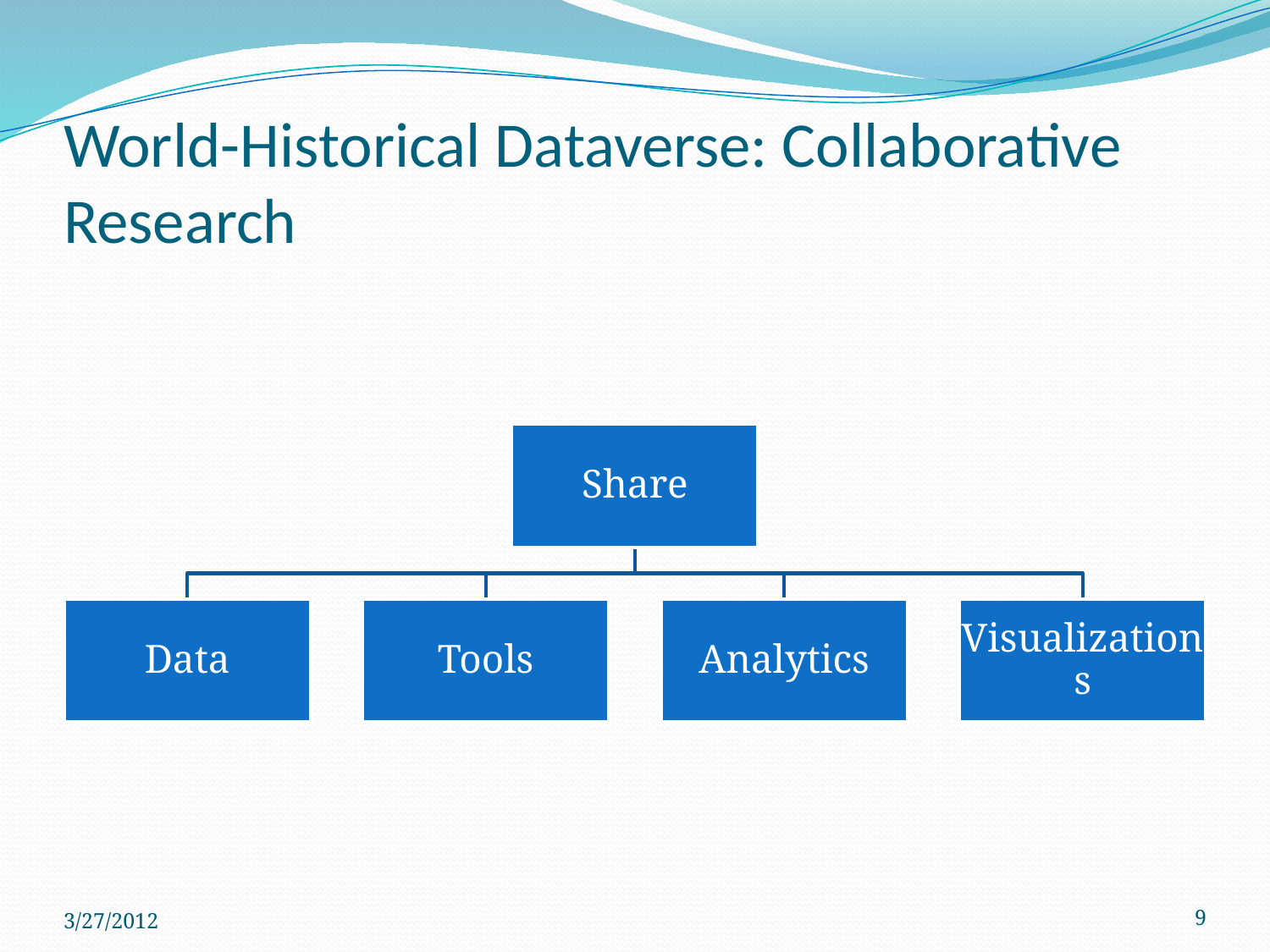

# World-Historical Dataverse: Collaborative Research
Share
Data
Tools
Analytics
Visualizations
3/27/2012
9